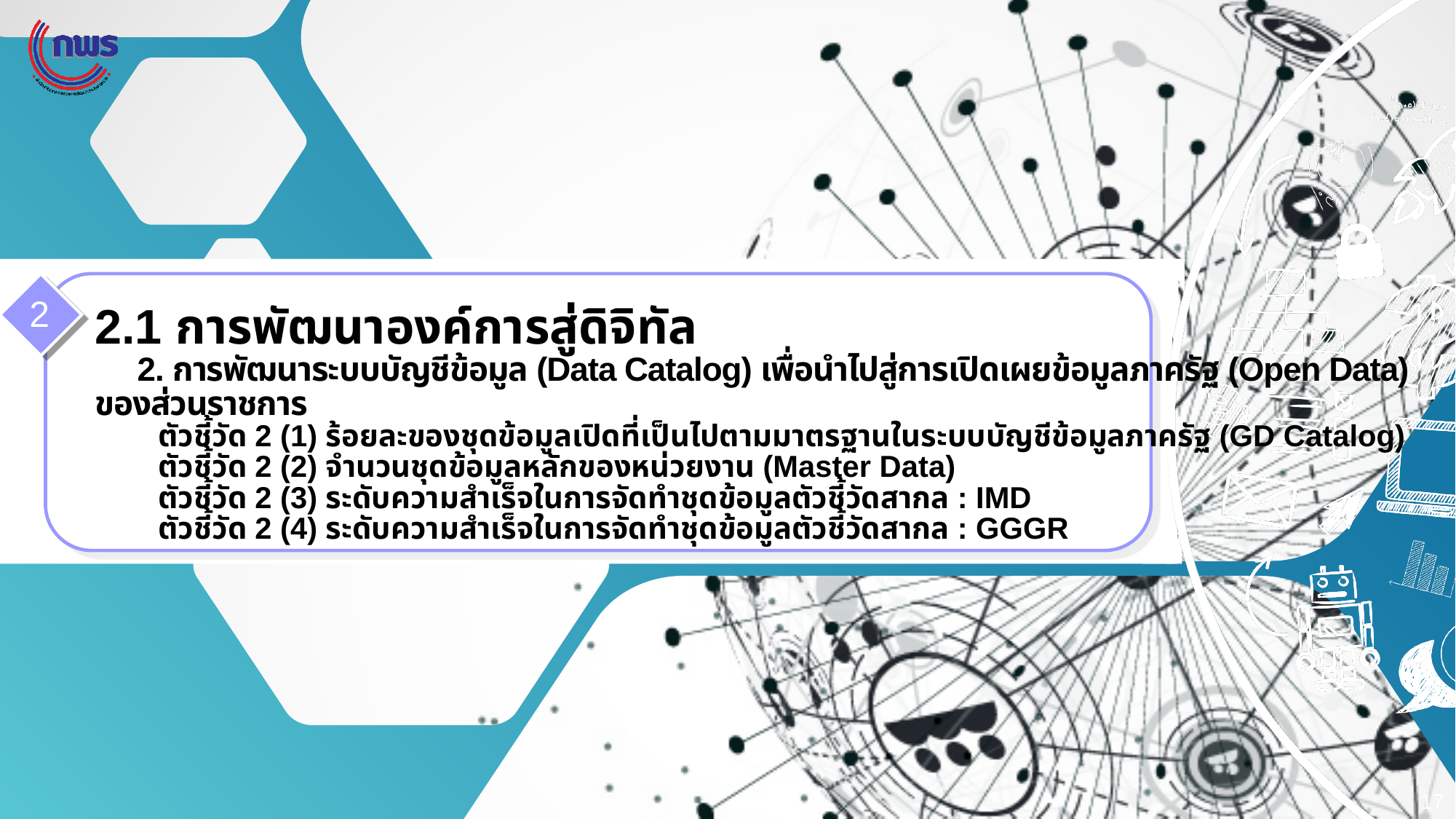

2
2.1 การพัฒนาองค์การสู่ดิจิทัล
2. การพัฒนาระบบบัญชีข้อมูล (Data Catalog) เพื่อนำไปสู่การเปิดเผยข้อมูลภาครัฐ (Open Data) ของส่วนราชการ
ตัวชี้วัด 2 (1) ร้อยละของชุดข้อมูลเปิดที่เป็นไปตามมาตรฐานในระบบบัญชีข้อมูลภาครัฐ (GD Catalog)
ตัวชี้วัด 2 (2) จำนวนชุดข้อมูลหลักของหน่วยงาน (Master Data)
ตัวชี้วัด 2 (3) ระดับความสำเร็จในการจัดทำชุดข้อมูลตัวชี้วัดสากล : IMD
ตัวชี้วัด 2 (4) ระดับความสำเร็จในการจัดทำชุดข้อมูลตัวชี้วัดสากล : GGGR
17